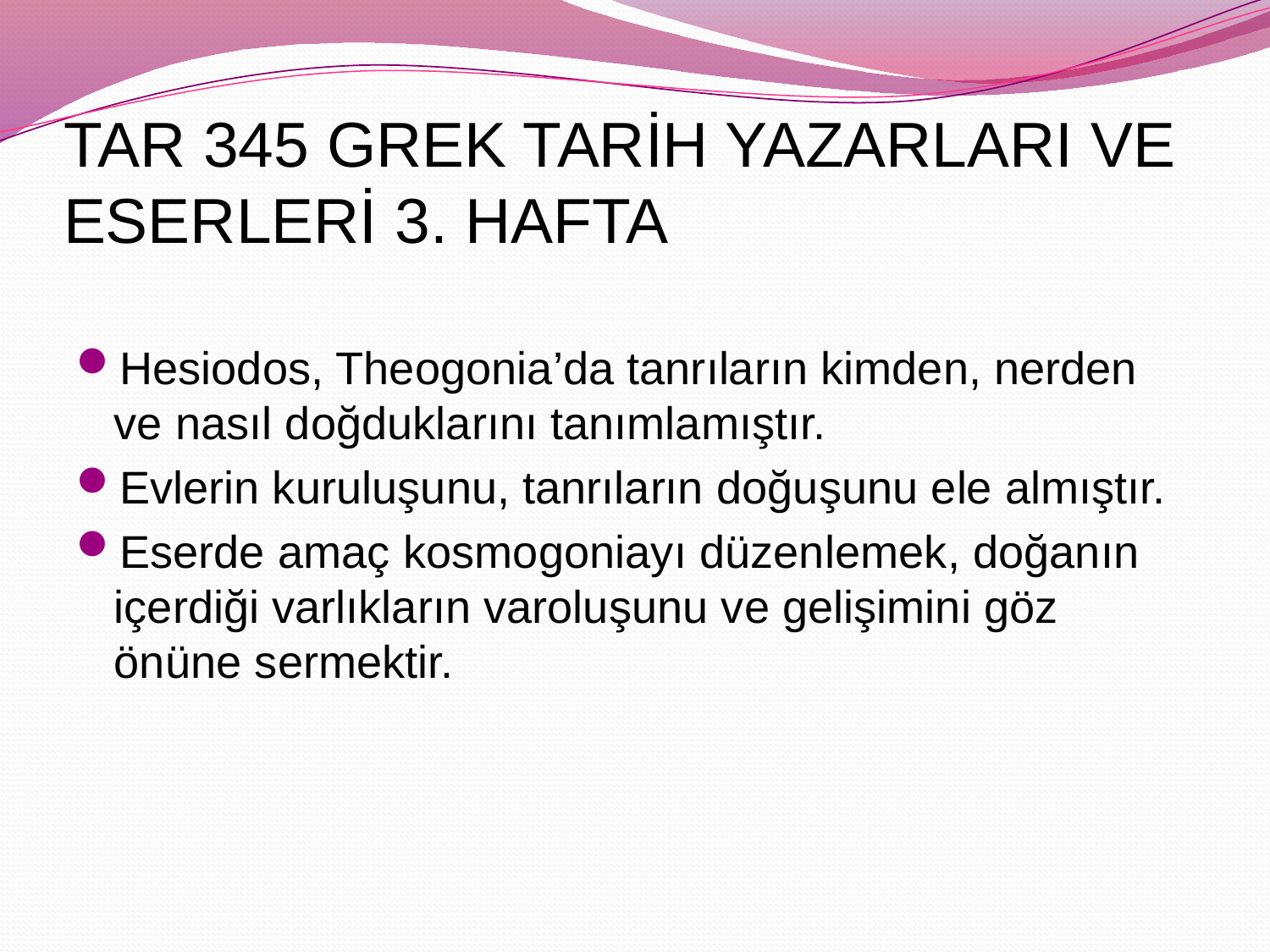

# TAR 345 GREK TARİH YAZARLARI VE ESERLERİ 3. HAFTA

Hesiodos, Theogonia’da tanrıların kimden, nerden ve nasıl doğduklarını tanımlamıştır.
Evlerin kuruluşunu, tanrıların doğuşunu ele almıştır.
Eserde amaç kosmogoniayı düzenlemek, doğanın içerdiği varlıkların varoluşunu ve gelişimini göz önüne sermektir.